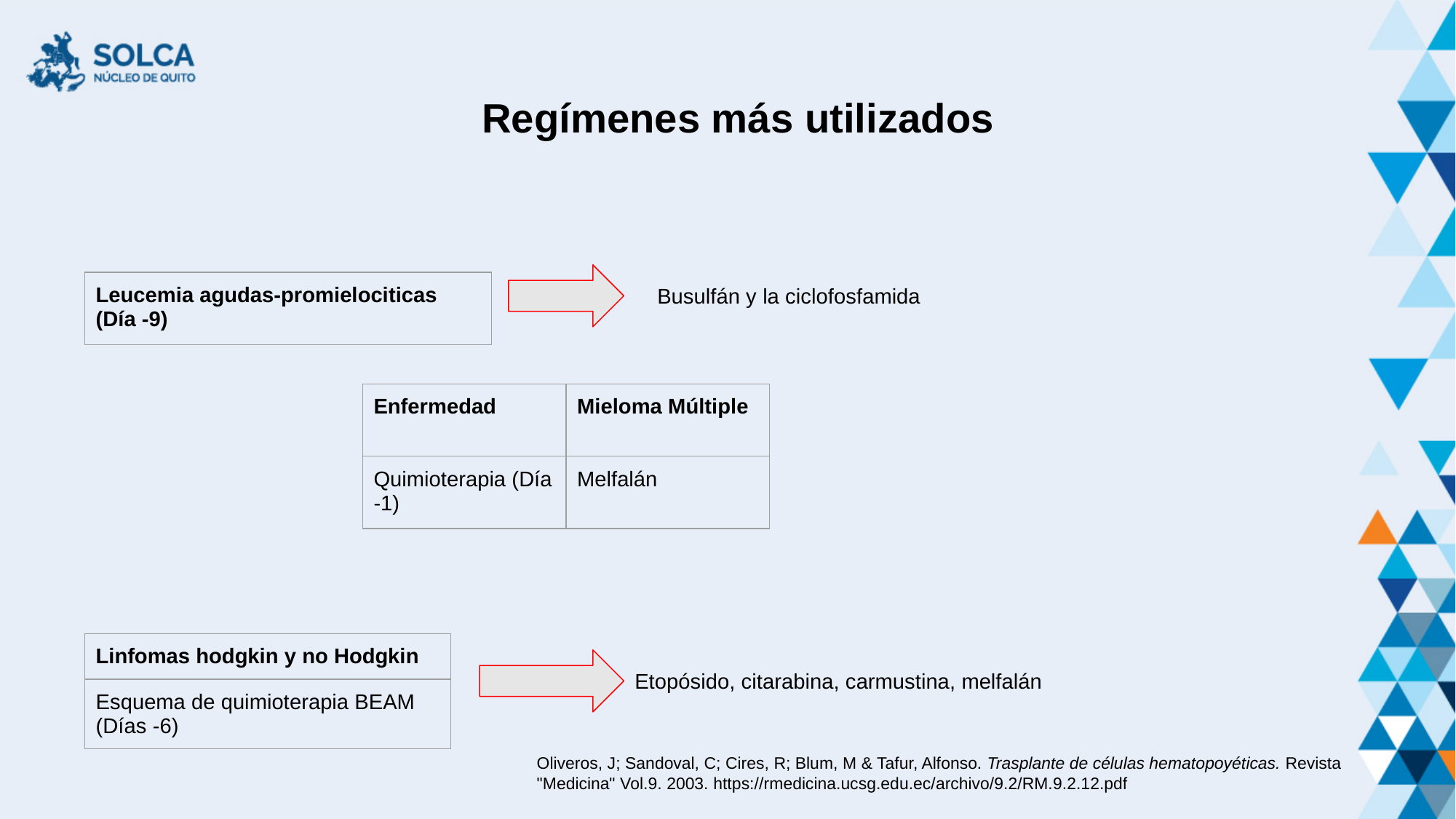

Regímenes más utilizados

Busulfán y la ciclofosfamida
| Leucemia agudas-promielociticas (Día -9) |
| --- |
| Enfermedad | Mieloma Múltiple |
| --- | --- |
| Quimioterapia (Día -1) | Melfalán |
| Linfomas hodgkin y no Hodgkin |
| --- |
| Esquema de quimioterapia BEAM (Días -6) |

Etopósido, citarabina, carmustina, melfalán
Oliveros, J; Sandoval, C; Cires, R; Blum, M & Tafur, Alfonso. Trasplante de células hematopoyéticas. Revista "Medicina" Vol.9. 2003. https://rmedicina.ucsg.edu.ec/archivo/9.2/RM.9.2.12.pdf